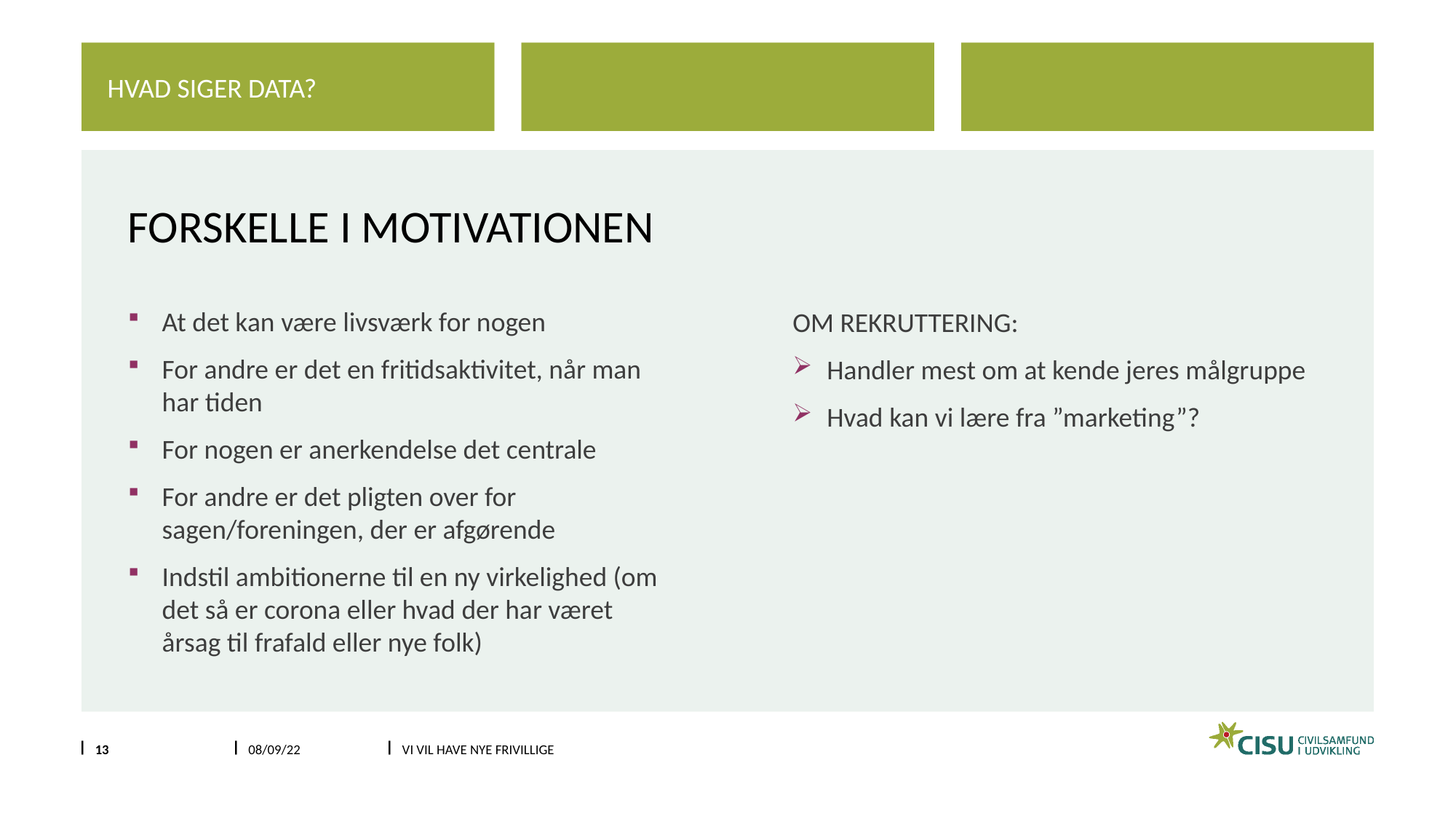

Hvad siger data?
# Forskelle i motivationen
OM REKRUTTERING:
Handler mest om at kende jeres målgruppe
Hvad kan vi lære fra ”marketing”?
At det kan være livsværk for nogen
For andre er det en fritidsaktivitet, når man har tiden
For nogen er anerkendelse det centrale
For andre er det pligten over for sagen/foreningen, der er afgørende
Indstil ambitionerne til en ny virkelighed (om det så er corona eller hvad der har været årsag til frafald eller nye folk)

13
08/09/22
Vi vil have nye frivillige